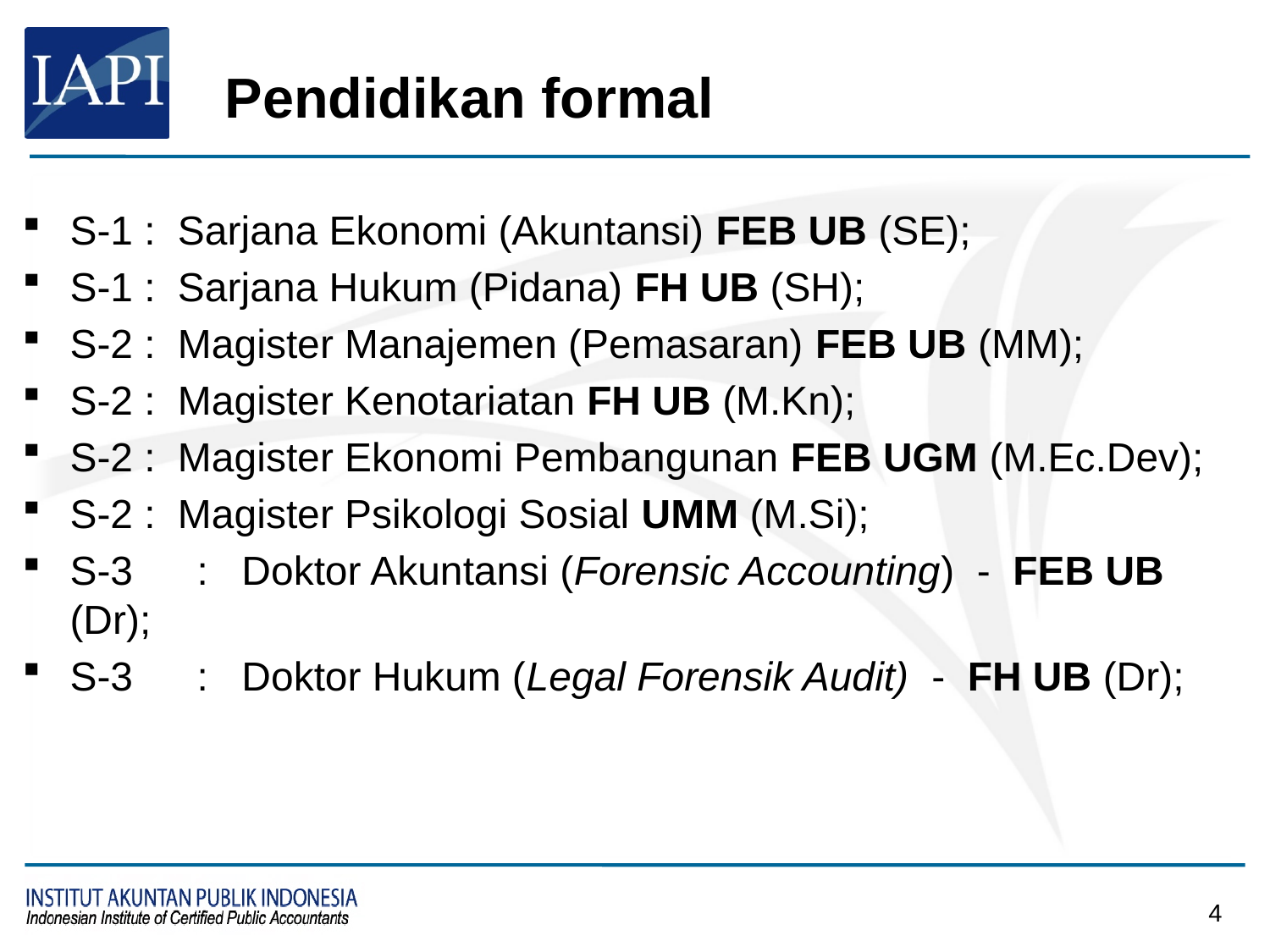

# Pendidikan formal
S-1 :  Sarjana Ekonomi (Akuntansi) FEB UB (SE);
S-1 :  Sarjana Hukum (Pidana) FH UB (SH);
S-2 :  Magister Manajemen (Pemasaran) FEB UB (MM);
S-2 :  Magister Kenotariatan FH UB (M.Kn);
S-2 :  Magister Ekonomi Pembangunan FEB UGM (M.Ec.Dev);
S-2 :  Magister Psikologi Sosial UMM (M.Si);
S-3	:   Doktor Akuntansi (Forensic Accounting)  -  FEB UB (Dr);
S-3	:   Doktor Hukum (Legal Forensik Audit)  -  FH UB (Dr);
4